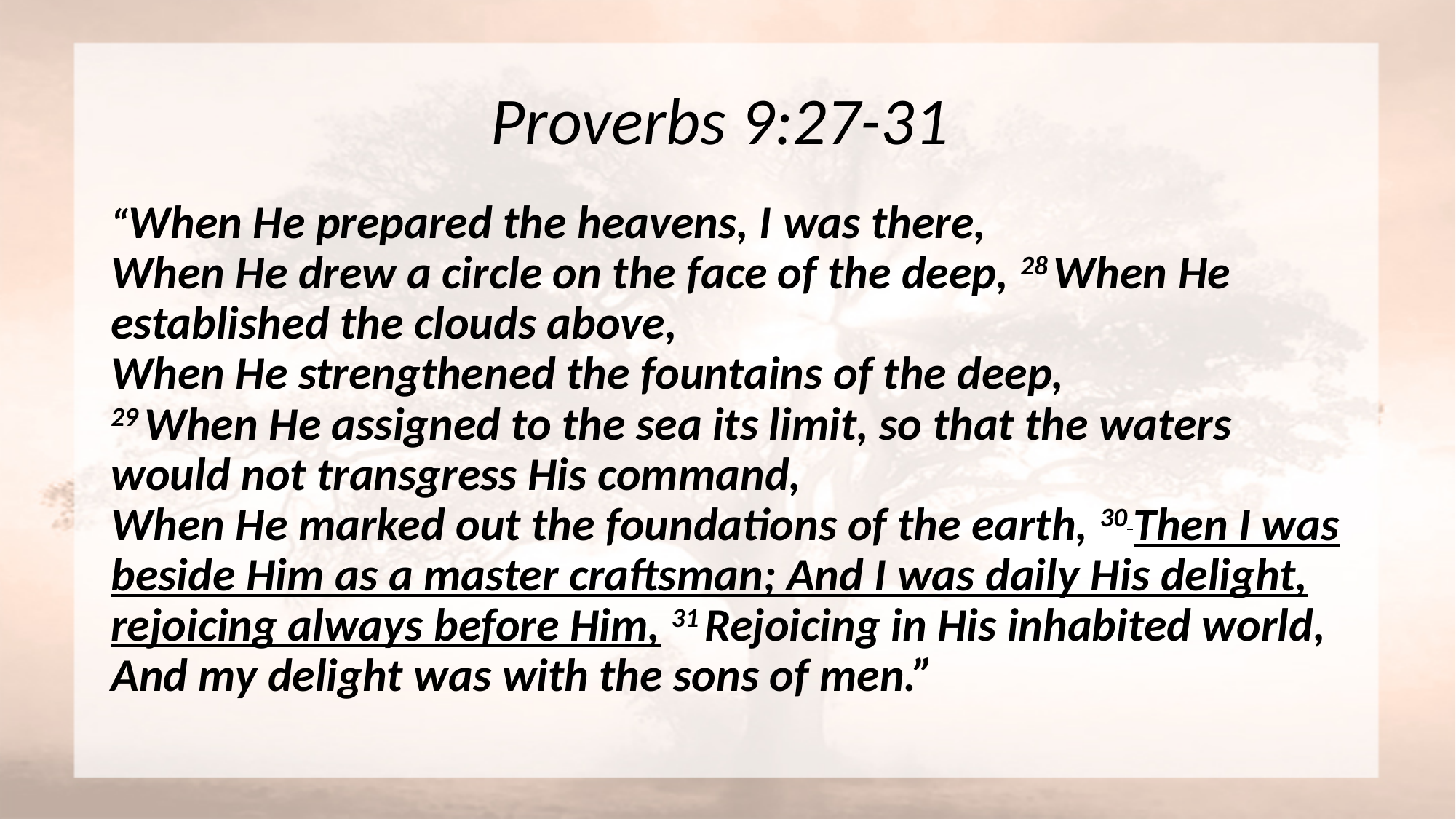

# Proverbs 9:27-31
“When He prepared the heavens, I was there,
When He drew a circle on the face of the deep, 28 When He established the clouds above,
When He strengthened the fountains of the deep,
29 When He assigned to the sea its limit, so that the waters would not transgress His command,
When He marked out the foundations of the earth, 30 Then I was beside Him as a master craftsman; And I was daily His delight, rejoicing always before Him, 31 Rejoicing in His inhabited world, And my delight was with the sons of men.”